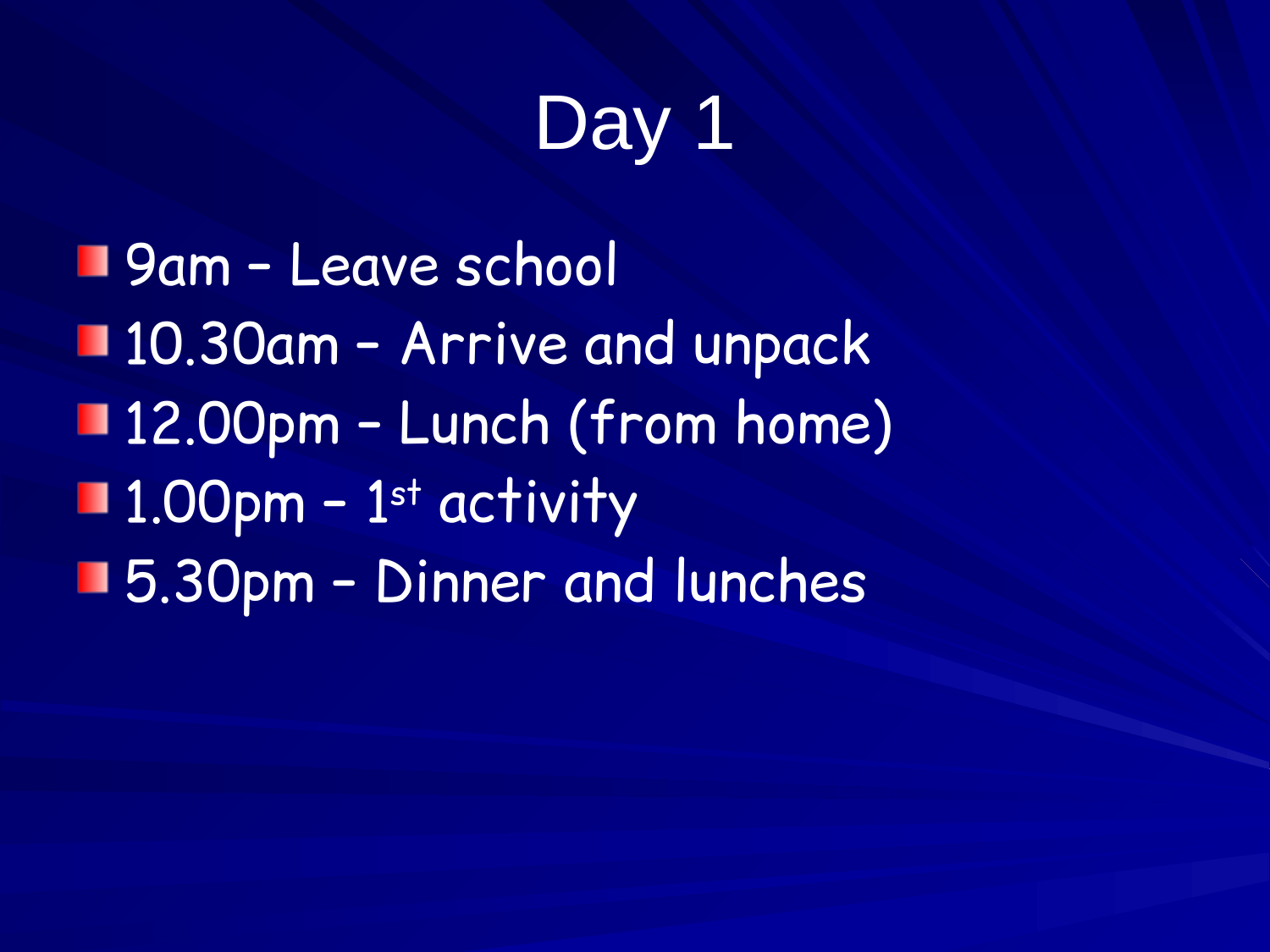

# Day 1
9am – Leave school
10.30am – Arrive and unpack
12.00pm – Lunch (from home)
1.00pm – 1st activity
5.30pm – Dinner and lunches